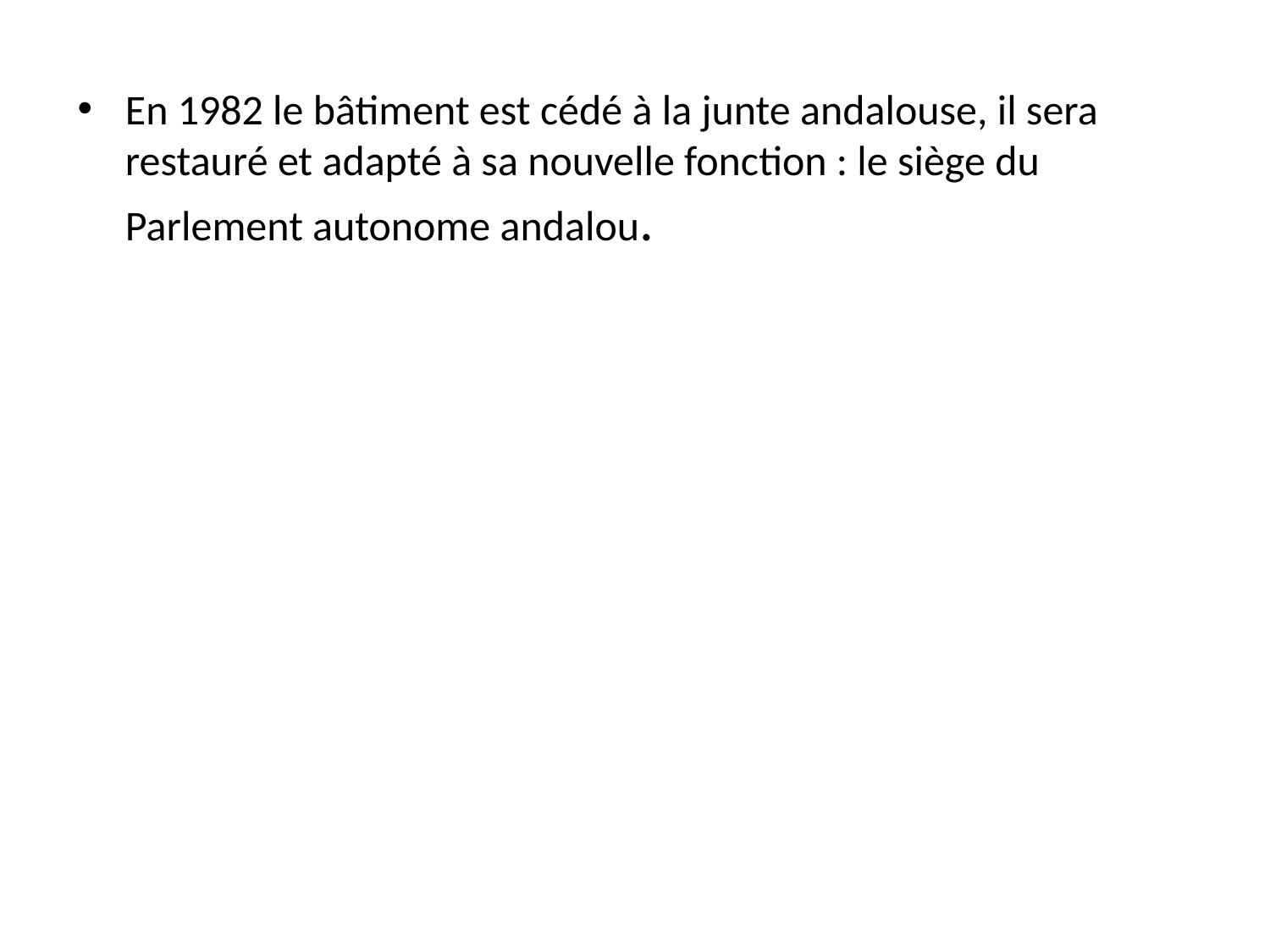

En 1982 le bâtiment est cédé à la junte andalouse, il sera restauré et adapté à sa nouvelle fonction : le siège du Parlement autonome andalou.